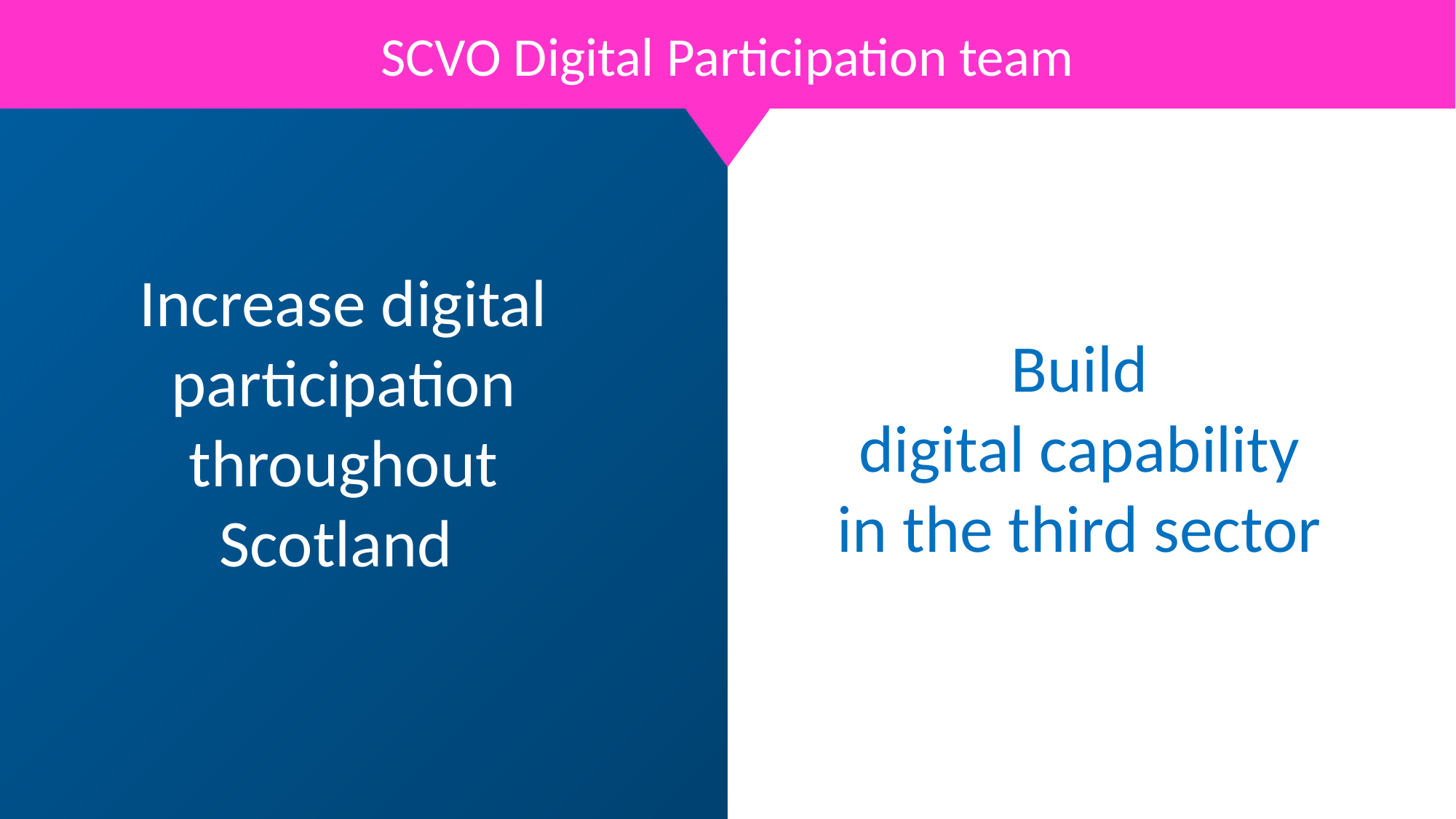

SCVO Digital Participation team

Increase digital participation throughout Scotland
Build
digital capability in the third sector